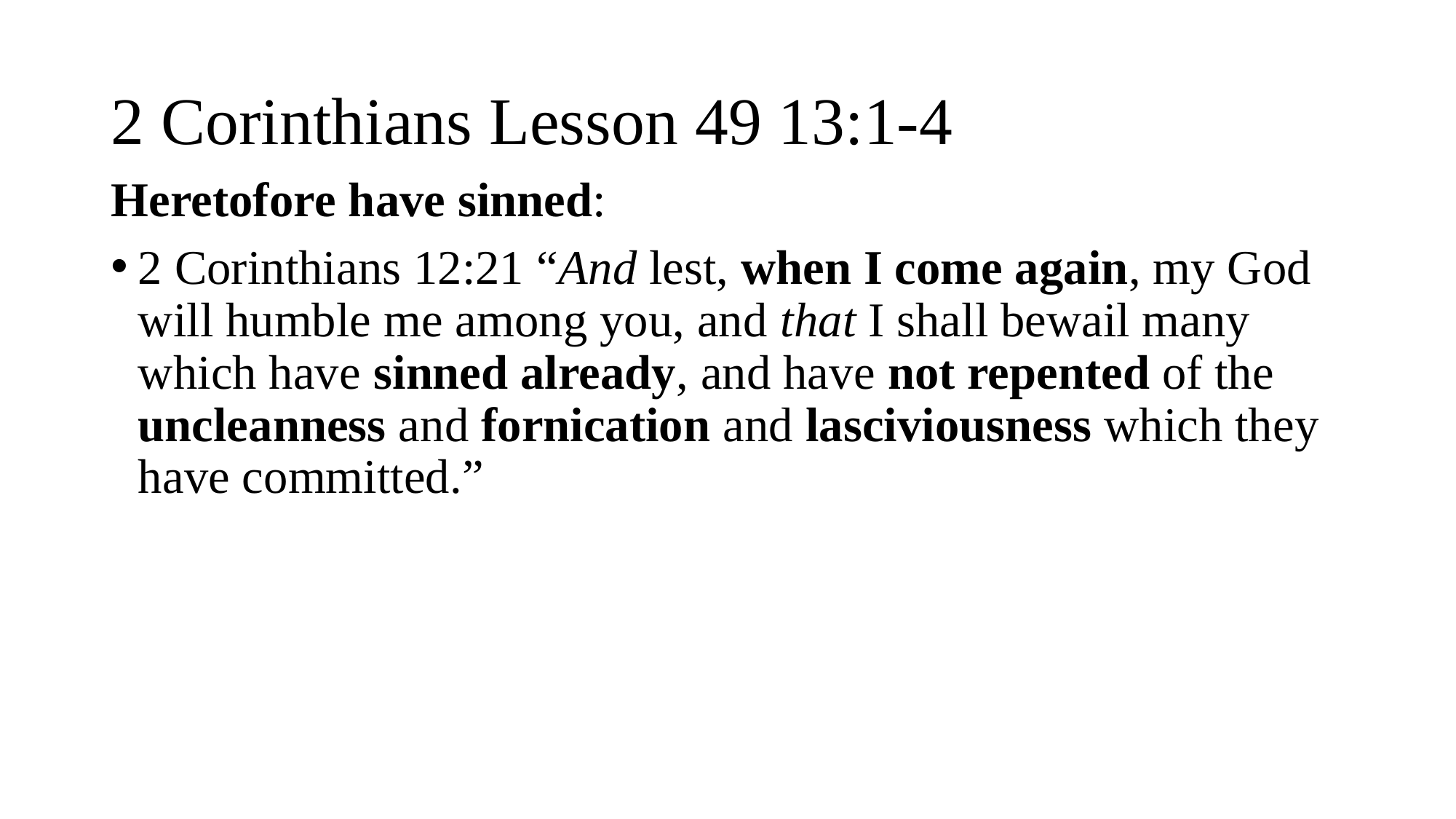

# 2 Corinthians Lesson 49 13:1-4
Heretofore have sinned:
2 Corinthians 12:21 “And lest, when I come again, my God will humble me among you, and that I shall bewail many which have sinned already, and have not repented of the uncleanness and fornication and lasciviousness which they have committed.”